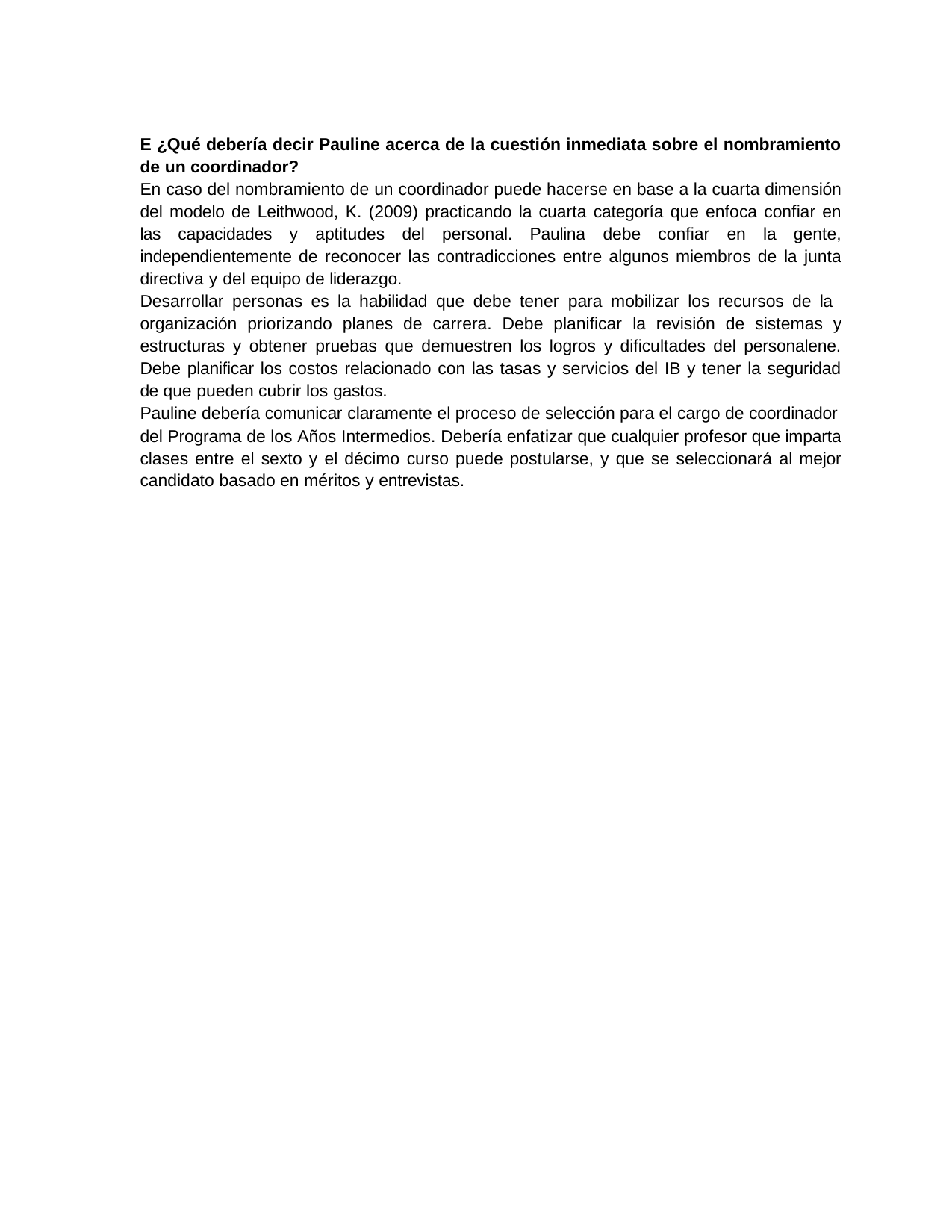

E ¿Qué debería decir Pauline acerca de la cuestión inmediata sobre el nombramiento de un coordinador?
En caso del nombramiento de un coordinador puede hacerse en base a la cuarta dimensión del modelo de Leithwood, K. (2009) practicando la cuarta categoría que enfoca confiar en las capacidades y aptitudes del personal. Paulina debe confiar en la gente, independientemente de reconocer las contradicciones entre algunos miembros de la junta directiva y del equipo de liderazgo.
Desarrollar personas es la habilidad que debe tener para mobilizar los recursos de la
organización priorizando planes de carrera. Debe planificar la revisión de sistemas y estructuras y obtener pruebas que demuestren los logros y dificultades del personalene. Debe planificar los costos relacionado con las tasas y servicios del IB y tener la seguridad de que pueden cubrir los gastos.
Pauline debería comunicar claramente el proceso de selección para el cargo de coordinador
del Programa de los Años Intermedios. Debería enfatizar que cualquier profesor que imparta clases entre el sexto y el décimo curso puede postularse, y que se seleccionará al mejor candidato basado en méritos y entrevistas.